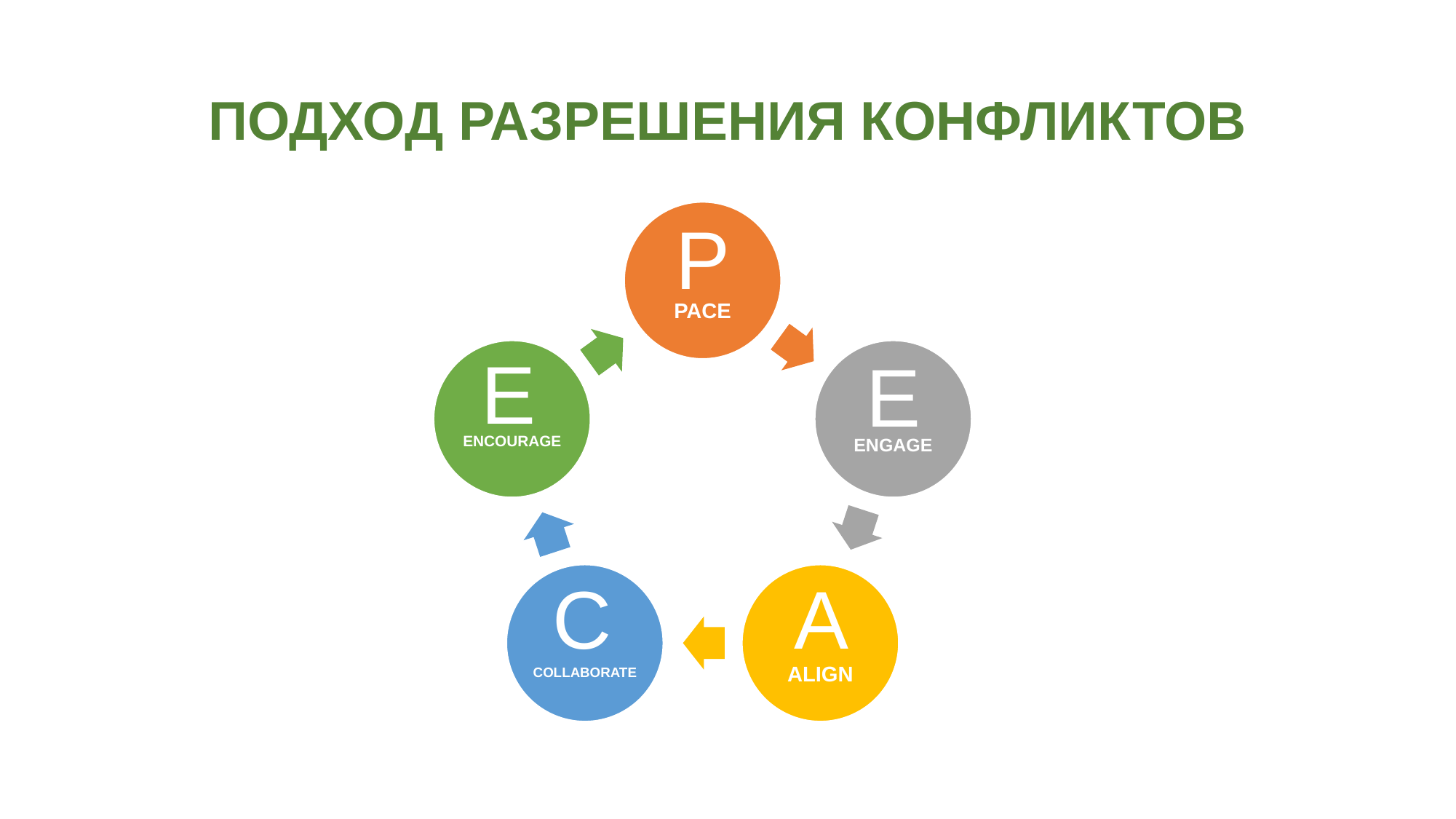

# ПОДХОД РАЗРЕШЕНИЯ КОНФЛИКТОВ

PACE

ENGAGE

ALIGN

COLLABORATE

ENCOURAGE

P
E
E
C
A